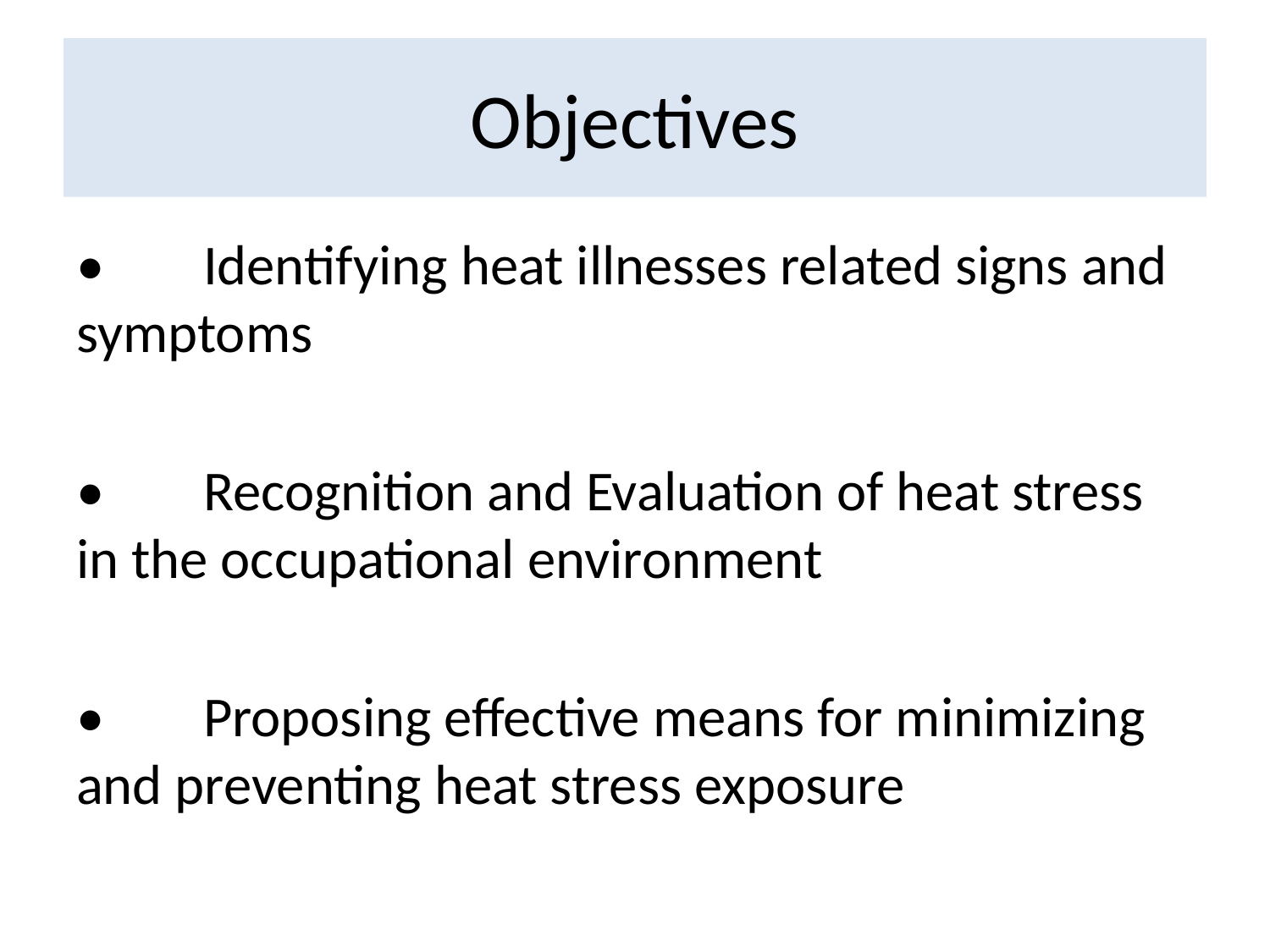

# Objectives
•	Identifying heat illnesses related signs and symptoms

•	Recognition and Evaluation of heat stress in the occupational environment

•	Proposing effective means for minimizing and preventing heat stress exposure